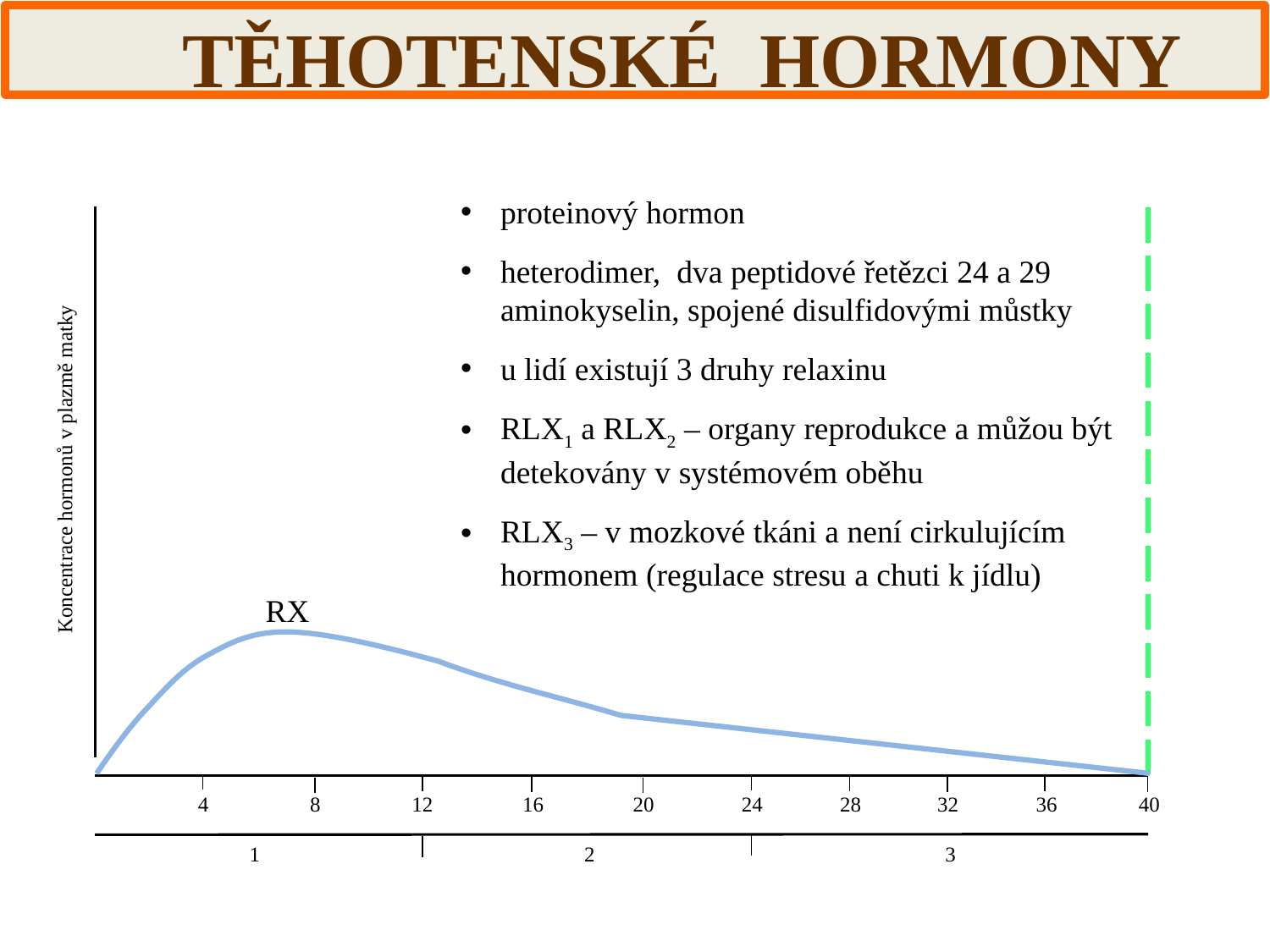

TĚHOTENSKÉ  HORMONY

proteinový hormon
heterodimer,  dva peptidové řetězci 24 a 29 aminokyselin, spojené disulfidovými můstky
u lidí existují 3 druhy relaxinu
RLX1 a RLX2 – organy reprodukce a můžou být detekovány v systémovém oběhu
RLX3 – v mozkové tkáni a není cirkulujícím hormonem (regulace stresu a chuti k jídlu)
Koncentrace hormonů v plazmě matky
RX

4
8
12
16
20
24
28
36
40
32
1
2
3